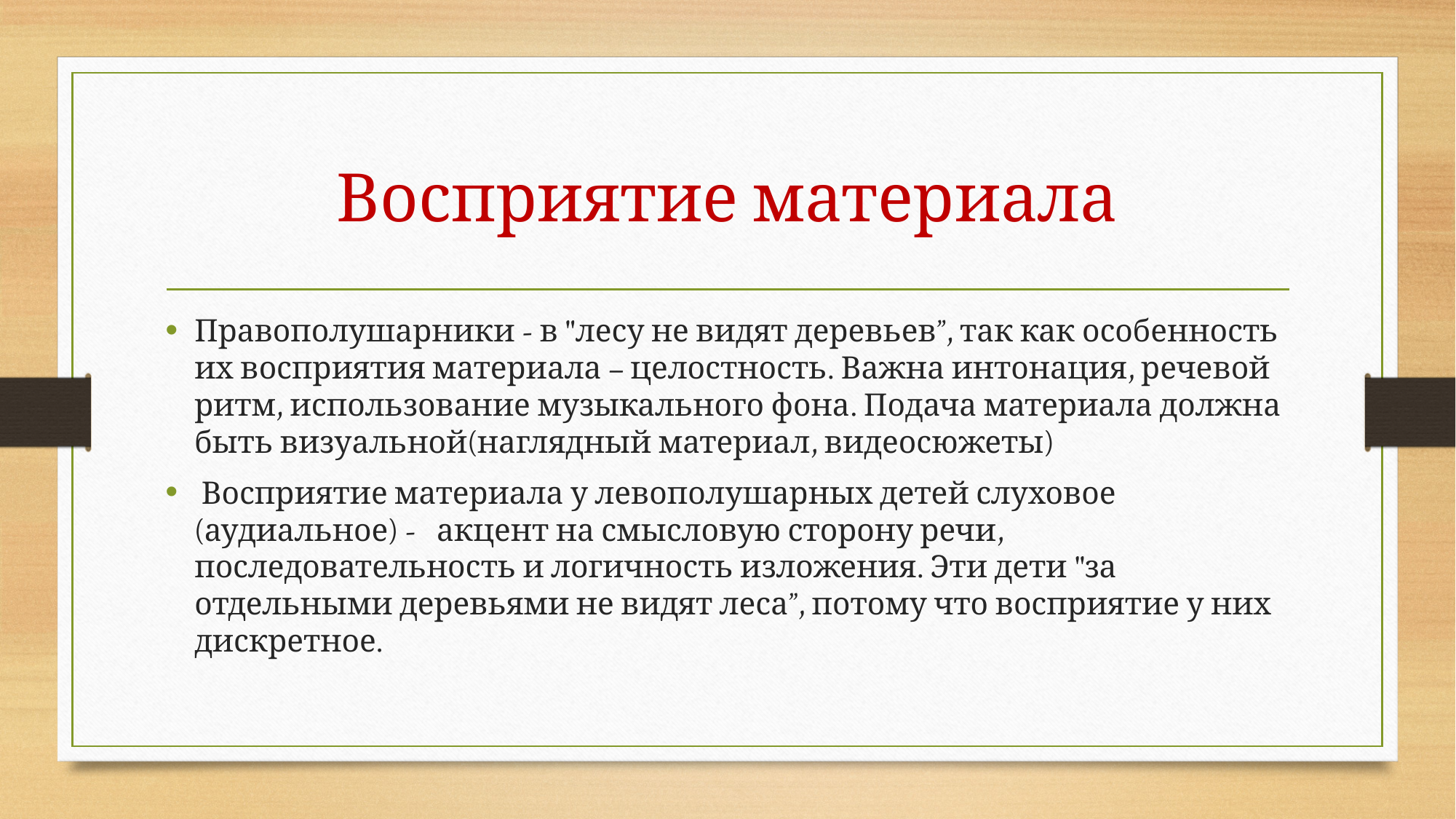

# Восприятие материала
Правополушарники - в "лесу не видят деревьев”, так как особенность их восприятия материала – целостность. Важна интонация, речевой ритм, использование музыкального фона. Подача материала должна быть визуальной(наглядный материал, видеосюжеты)
 Восприятие материала у левополушарных детей слуховое (аудиальное) -   акцент на смысловую сторону речи, последовательность и логичность изложения. Эти дети "за отдельными деревьями не видят леса”, потому что восприятие у них дискретное.